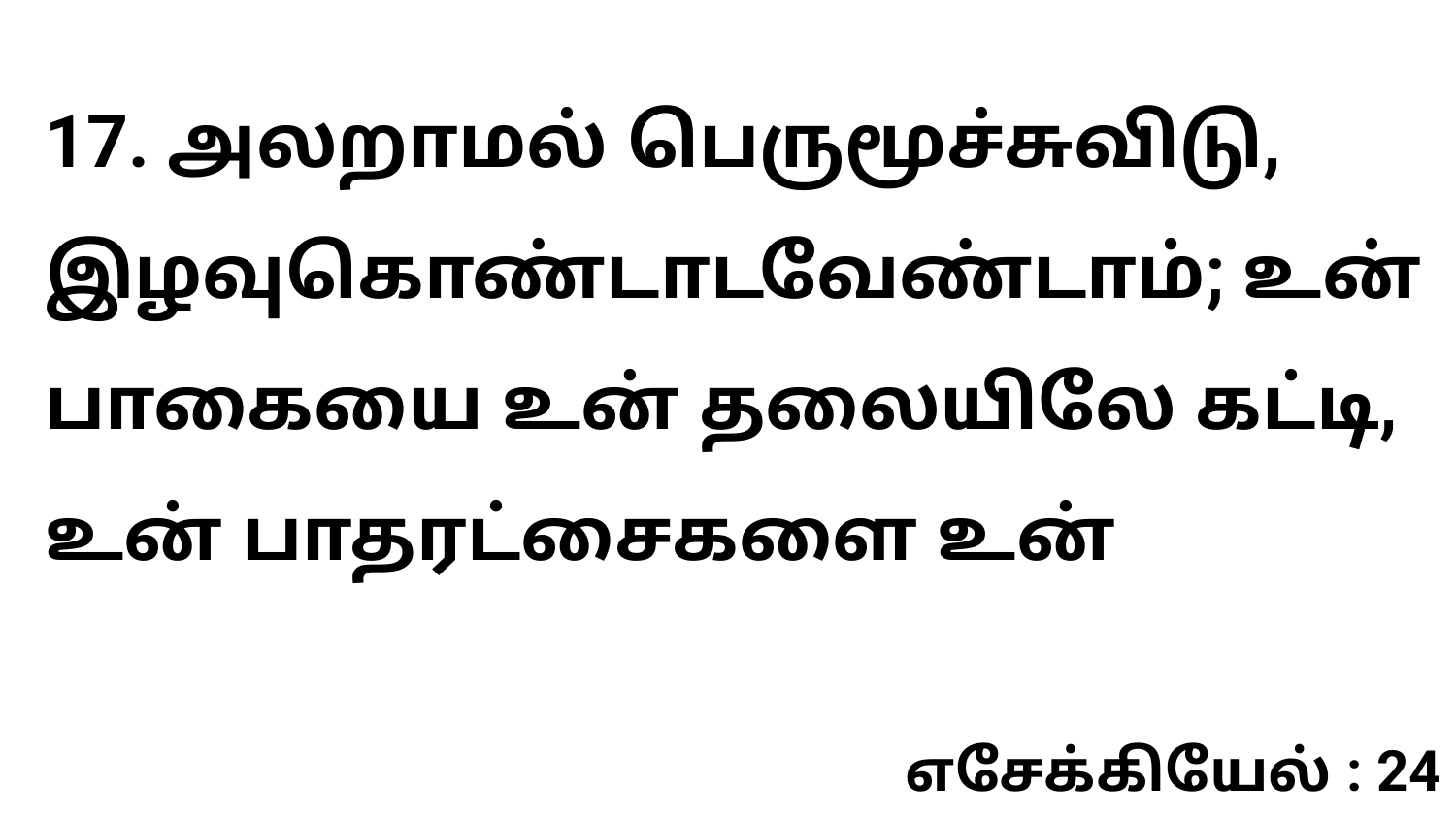

17. அலறாமல் பெருமூச்சுவிடு, இழவுகொண்டாடவேண்டாம்; உன் பாகையை உன் தலையிலே கட்டி, உன் பாதரட்சைகளை உன்
எசேக்கியேல் : 24